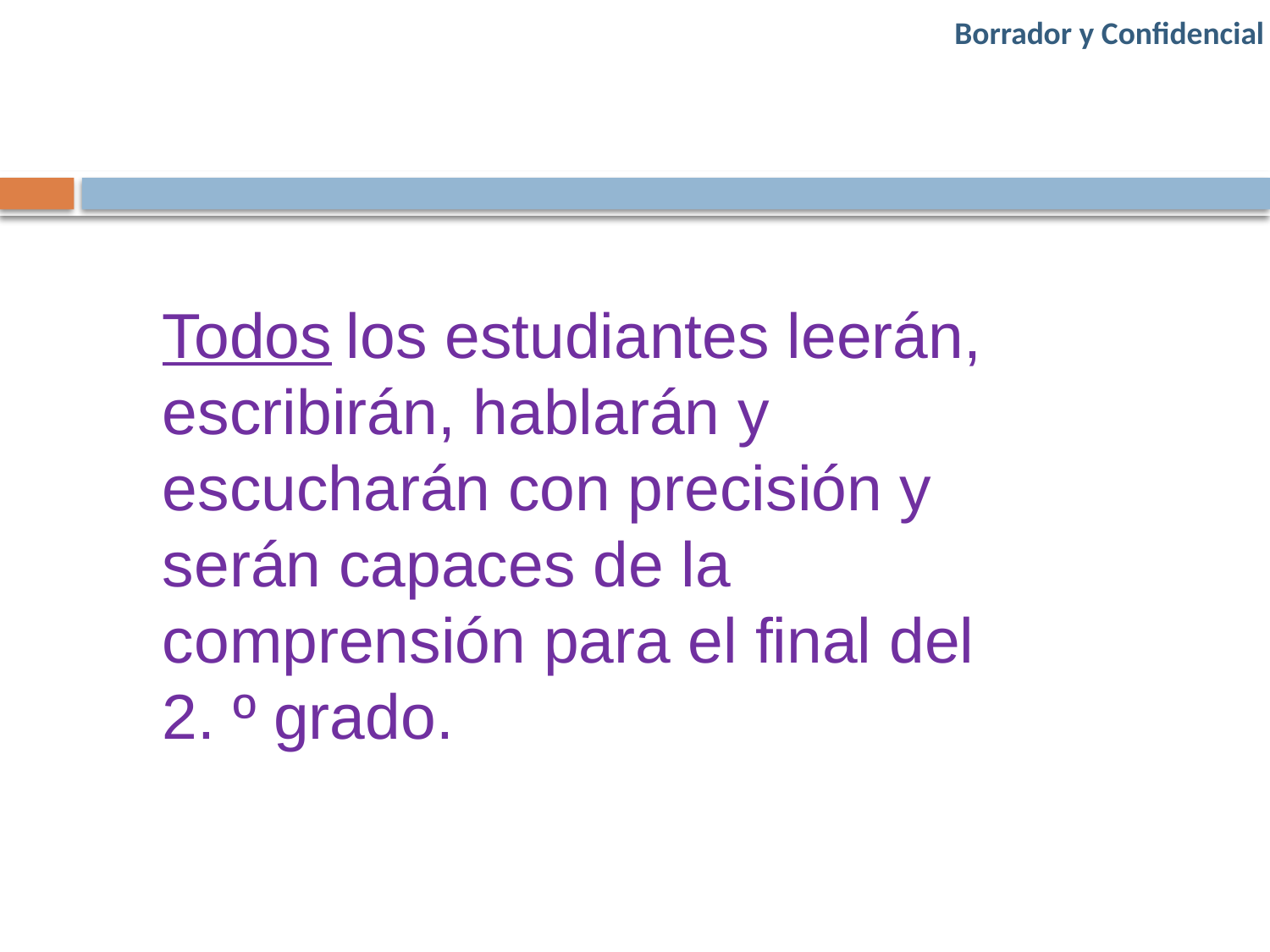

Todos los estudiantes leerán, escribirán, hablarán y escucharán con precisión y serán capaces de la comprensión para el final del 2. º grado.